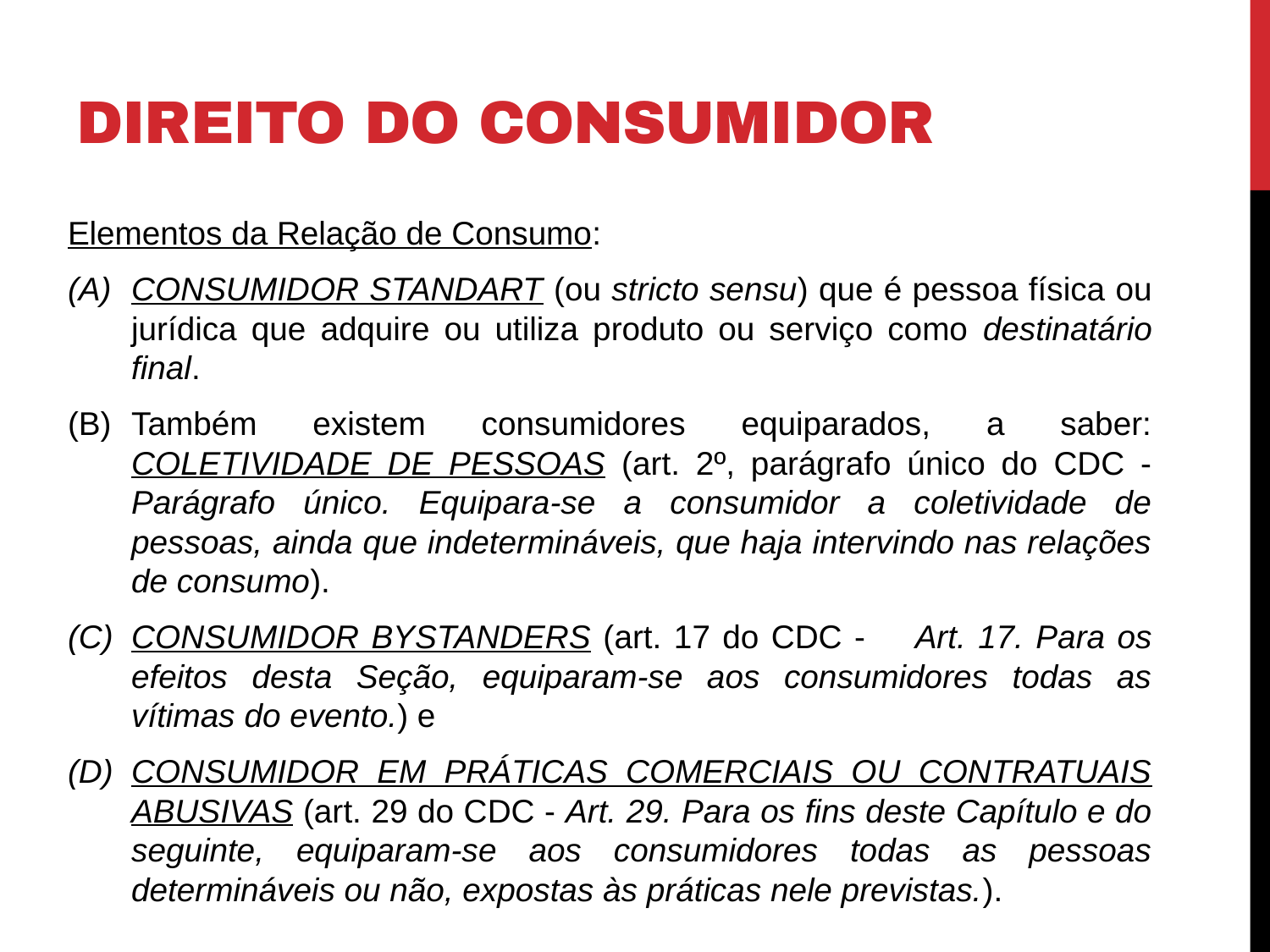

# Direito do consumidor
Elementos da Relação de Consumo:
CONSUMIDOR STANDART (ou stricto sensu) que é pessoa física ou jurídica que adquire ou utiliza produto ou serviço como destinatário final.
Também existem consumidores equiparados, a saber: COLETIVIDADE DE PESSOAS (art. 2º, parágrafo único do CDC - Parágrafo único. Equipara-se a consumidor a coletividade de pessoas, ainda que indetermináveis, que haja intervindo nas relações de consumo).
CONSUMIDOR BYSTANDERS (art. 17 do CDC -    Art. 17. Para os efeitos desta Seção, equiparam-se aos consumidores todas as vítimas do evento.) e
CONSUMIDOR EM PRÁTICAS COMERCIAIS OU CONTRATUAIS ABUSIVAS (art. 29 do CDC - Art. 29. Para os fins deste Capítulo e do seguinte, equiparam-se aos consumidores todas as pessoas determináveis ou não, expostas às práticas nele previstas.).